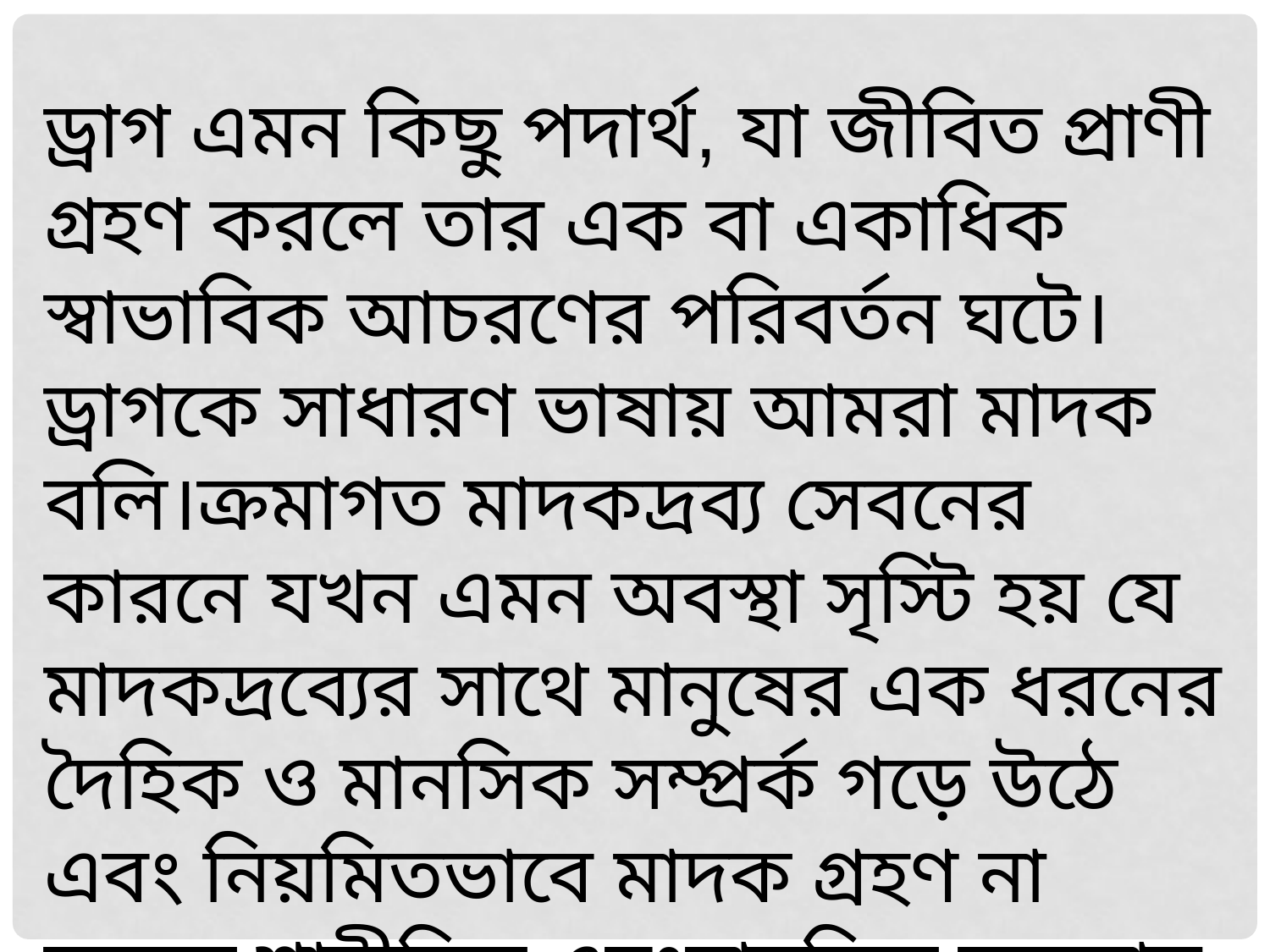

ড্রাগ এমন কিছু পদার্থ, যা জীবিত প্রাণী গ্রহণ করলে তার এক বা একাধিক স্বাভাবিক আচরণের পরিবর্তন ঘটে।ড্রাগকে সাধারণ ভাষায় আমরা মাদক বলি।ক্রমাগত মাদকদ্রব্য সেবনের কারনে যখন এমন অবস্থা সৃস্টি হয় যে মাদকদ্রব্যের সাথে মানুষের এক ধরনের দৈহিক ও মানসিক সম্প্রর্ক গড়ে উঠে এবং নিয়মিতভাবে মাদক গ্রহণ না করলে শারীরিক এবংমানসিক সমস্যায় পড়ে, তখন তাকে বলে মাদকাসক্ত বা ড্রাগ নির্ভরতা।